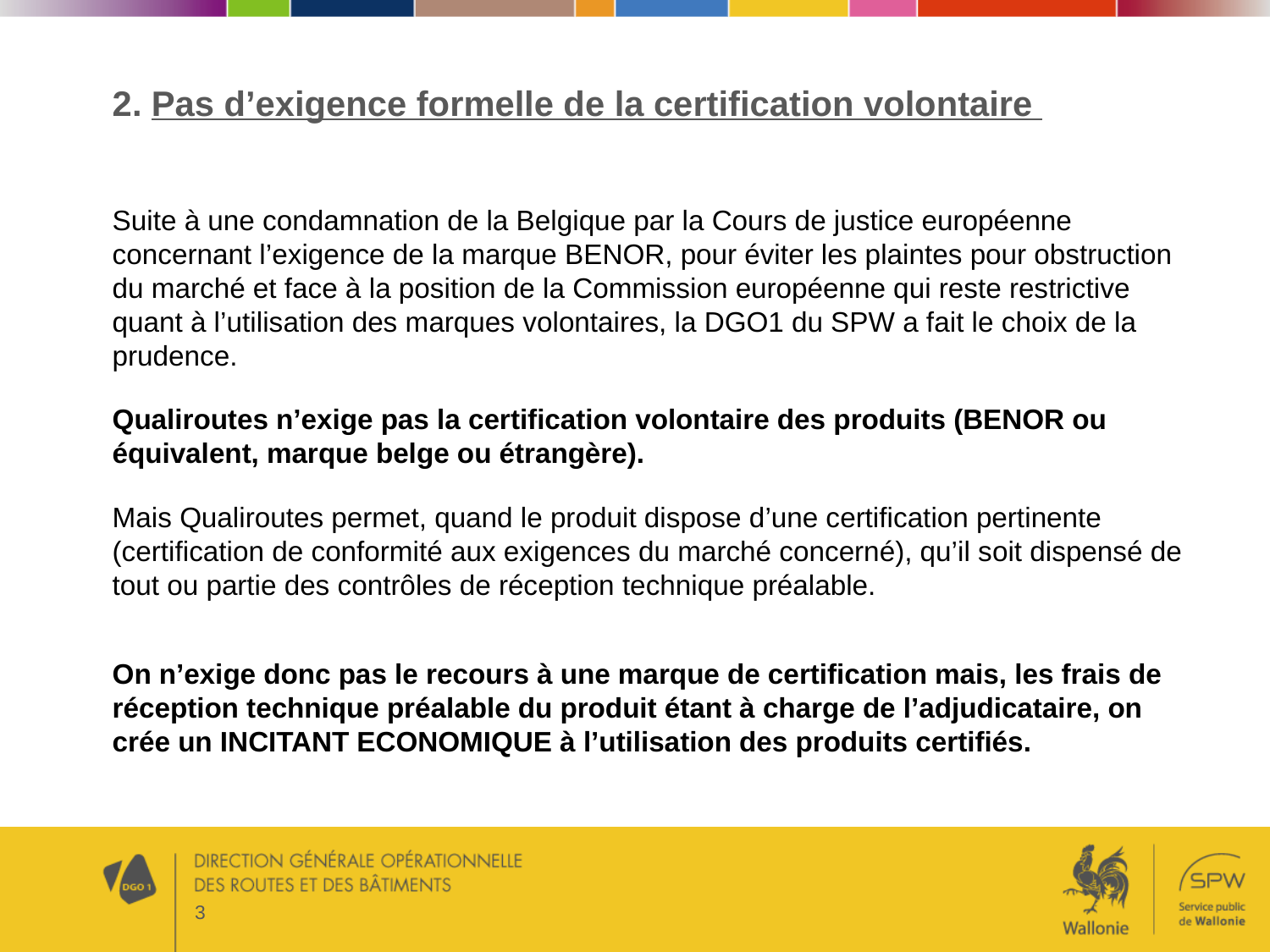

2. Pas d’exigence formelle de la certification volontaire
Suite à une condamnation de la Belgique par la Cours de justice européenne concernant l’exigence de la marque BENOR, pour éviter les plaintes pour obstruction du marché et face à la position de la Commission européenne qui reste restrictive quant à l’utilisation des marques volontaires, la DGO1 du SPW a fait le choix de la prudence.

Qualiroutes n’exige pas la certification volontaire des produits (BENOR ou équivalent, marque belge ou étrangère).

Mais Qualiroutes permet, quand le produit dispose d’une certification pertinente (certification de conformité aux exigences du marché concerné), qu’il soit dispensé de tout ou partie des contrôles de réception technique préalable.

On n’exige donc pas le recours à une marque de certification mais, les frais de réception technique préalable du produit étant à charge de l’adjudicataire, on crée un INCITANT ECONOMIQUE à l’utilisation des produits certifiés.

3